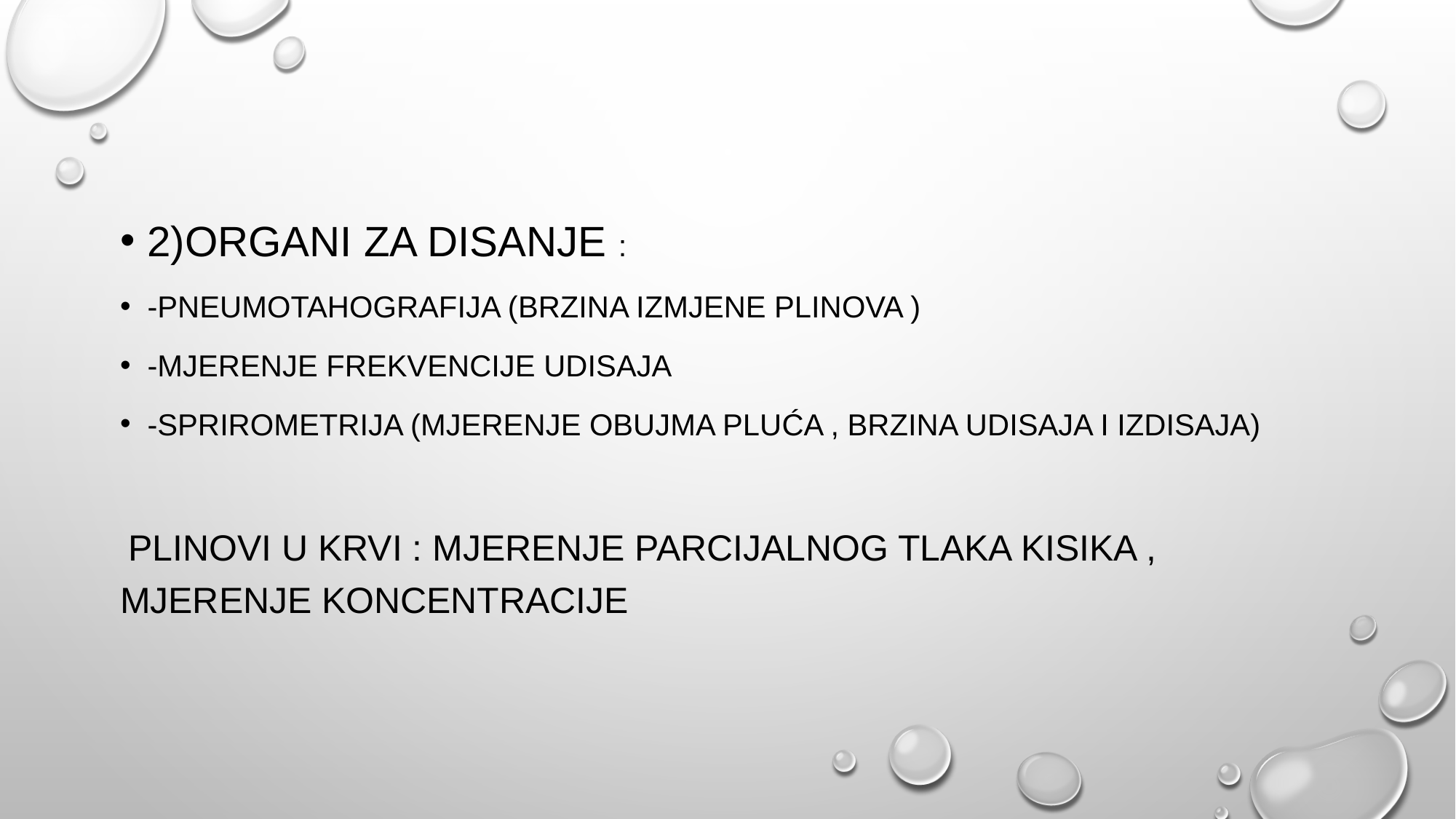

2)Organi za disanje :
-pneumotahografija (brzina izmjene plinova )
-Mjerenje frekvencije udisaja
-Sprirometrija (mjerenje obujma pluća , brzina udisaja i izdisaja)

 Plinovi u krvi : mjerenje parcijalnog tlaka kisika , mjerenje koncentracije